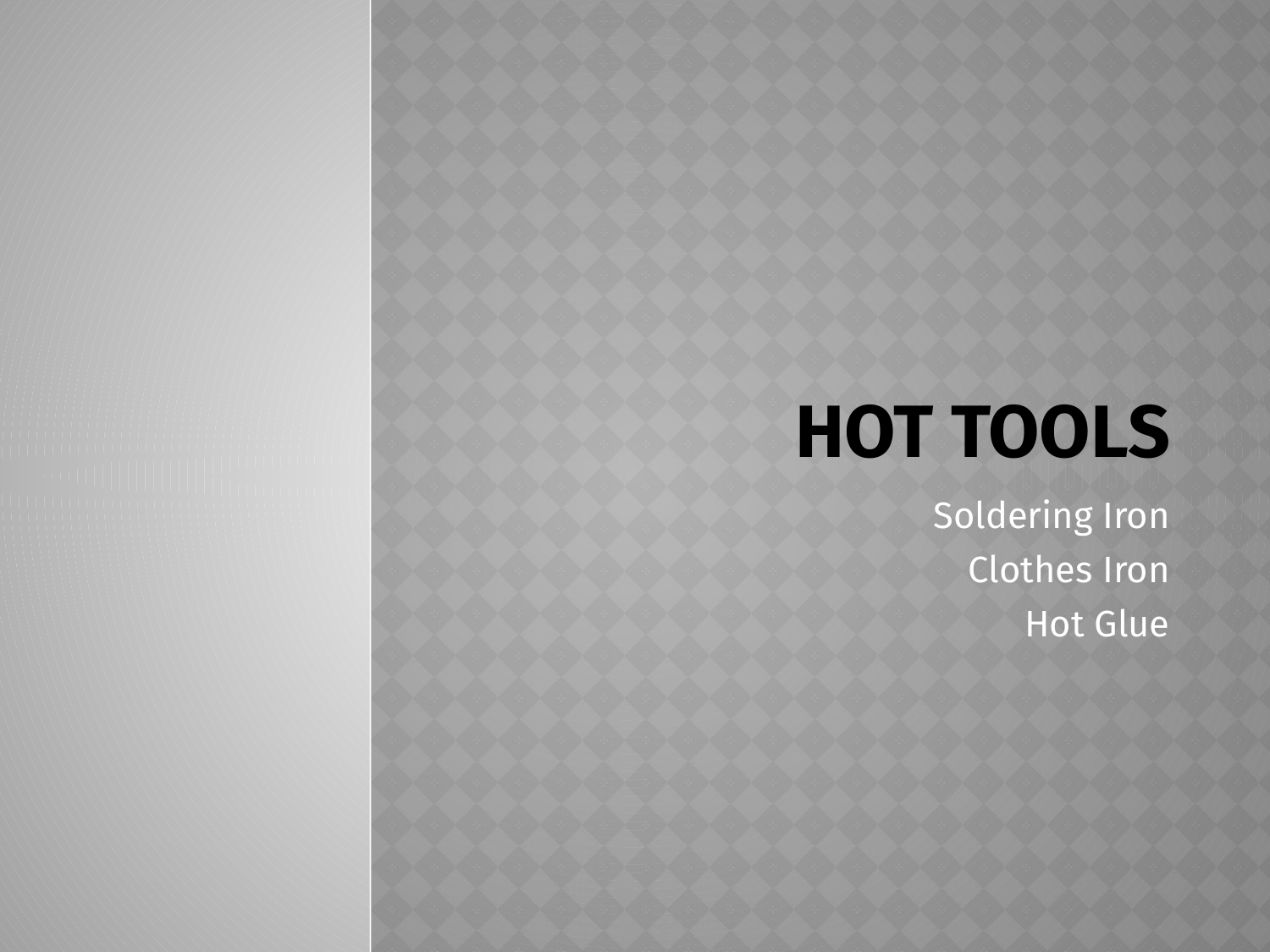

# Hot Tools
Soldering Iron
Clothes Iron
Hot Glue